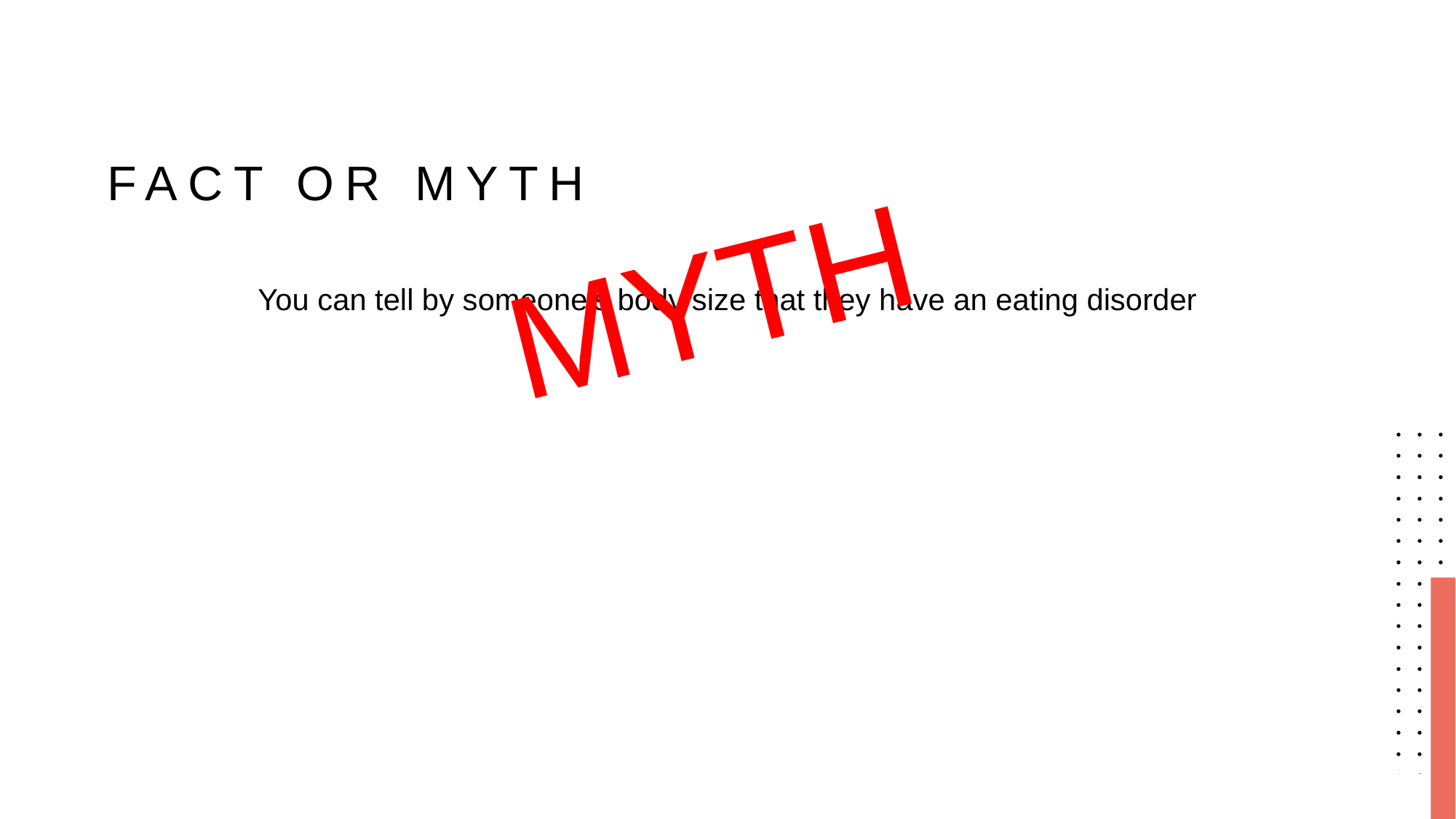

# Fact or Myth
MYTH
You can tell by someone’s body size that they have an eating disorder